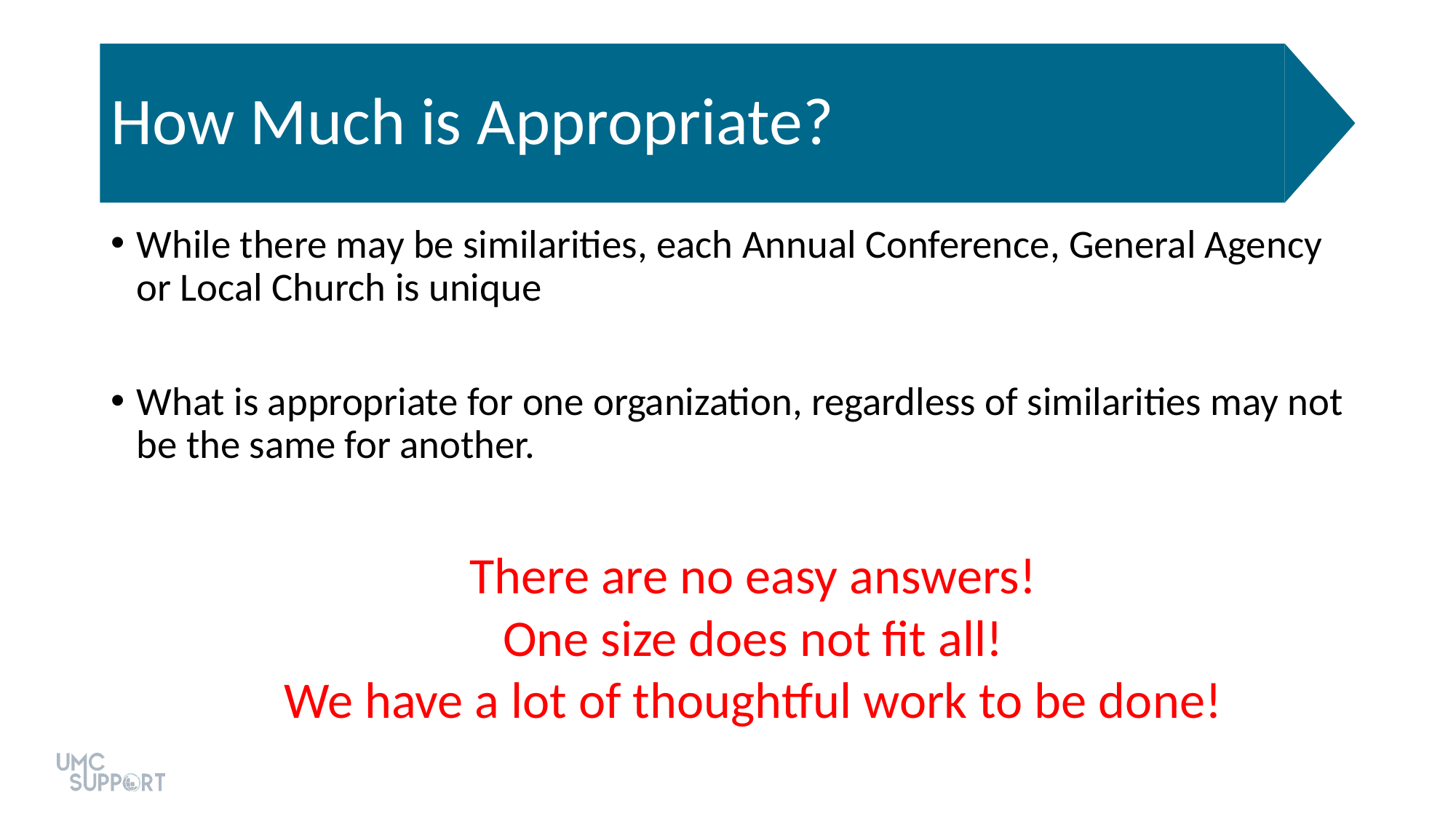

# How Much is Appropriate?
While there may be similarities, each Annual Conference, General Agency or Local Church is unique

What is appropriate for one organization, regardless of similarities may not be the same for another.

There are no easy answers!
One size does not fit all!
We have a lot of thoughtful work to be done!